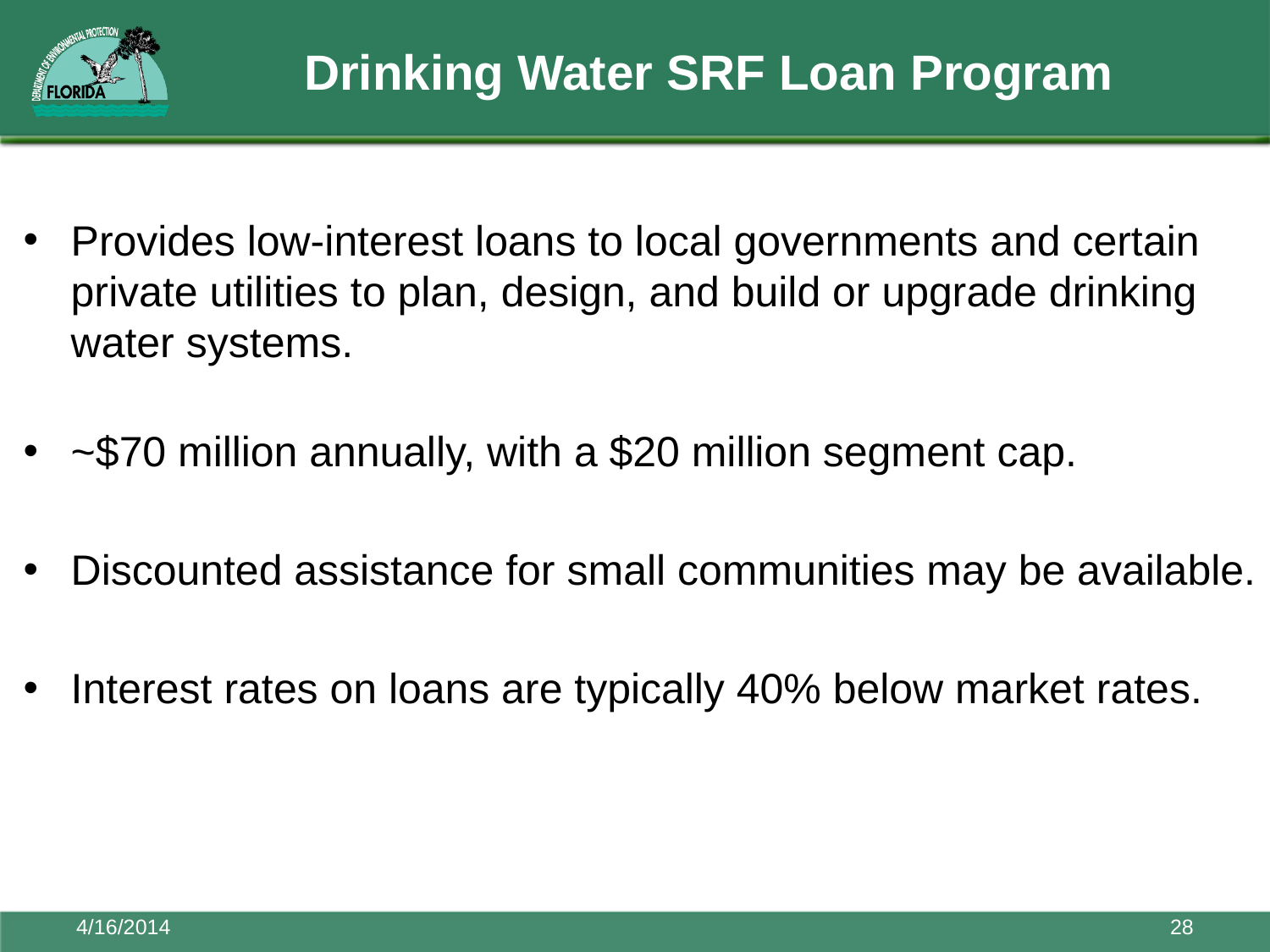

# Drinking Water SRF Loan Program

Provides low-interest loans to local governments and certain private utilities to plan, design, and build or upgrade drinking water systems.

~$70 million annually, with a $20 million segment cap.

Discounted assistance for small communities may be available.

Interest rates on loans are typically 40% below market rates.

4/16/2014
28